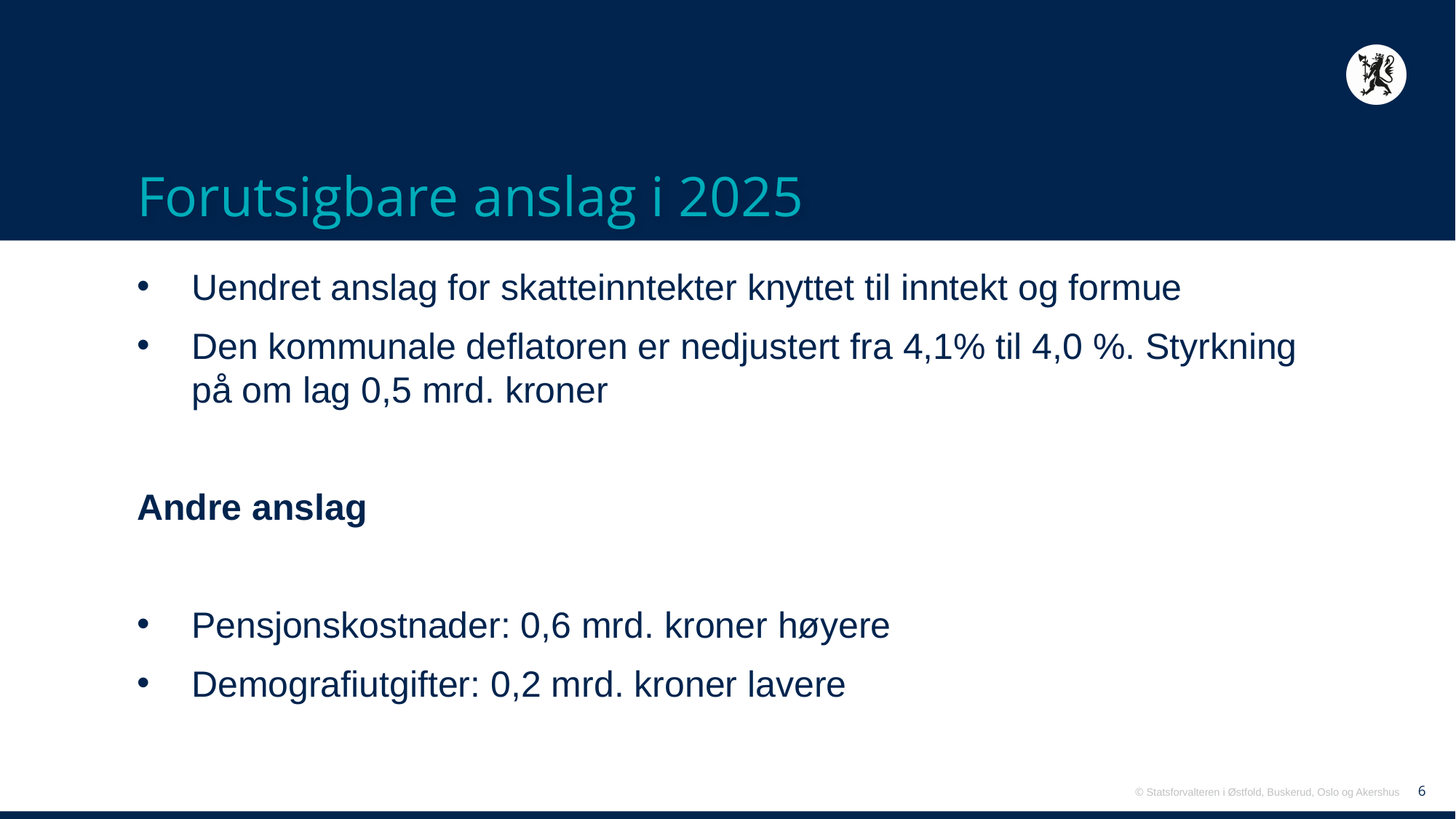

# Forutsigbare anslag i 2025
Uendret anslag for skatteinntekter knyttet til inntekt og formue
Den kommunale deflatoren er nedjustert fra 4,1% til 4,0 %. Styrkning på om lag 0,5 mrd. kroner

Andre anslag

Pensjonskostnader: 0,6 mrd. kroner høyere
Demografiutgifter: 0,2 mrd. kroner lavere